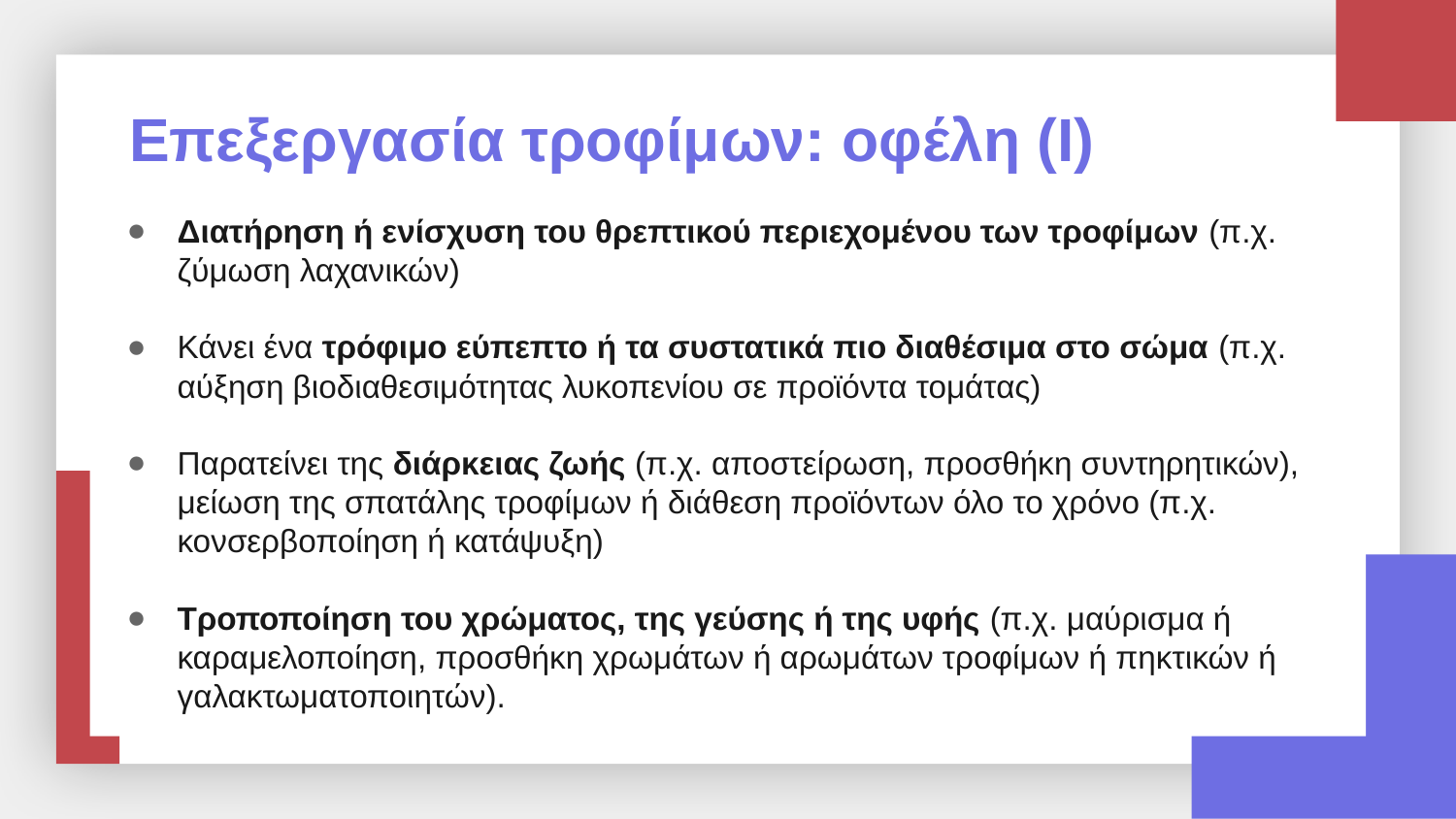

# Επεξεργασία τροφίμων: οφέλη (Ι)
Διατήρηση ή ενίσχυση του θρεπτικού περιεχομένου των τροφίμων (π.χ. ζύμωση λαχανικών)

Κάνει ένα τρόφιμο εύπεπτο ή τα συστατικά πιο διαθέσιμα στο σώμα (π.χ. αύξηση βιοδιαθεσιμότητας λυκοπενίου σε προϊόντα τομάτας)

Παρατείνει της διάρκειας ζωής (π.χ. αποστείρωση, προσθήκη συντηρητικών), μείωση της σπατάλης τροφίμων ή διάθεση προϊόντων όλο το χρόνο (π.χ. κονσερβοποίηση ή κατάψυξη)

Τροποποίηση του χρώματος, της γεύσης ή της υφής (π.χ. μαύρισμα ή καραμελοποίηση, προσθήκη χρωμάτων ή αρωμάτων τροφίμων ή πηκτικών ή γαλακτωματοποιητών).